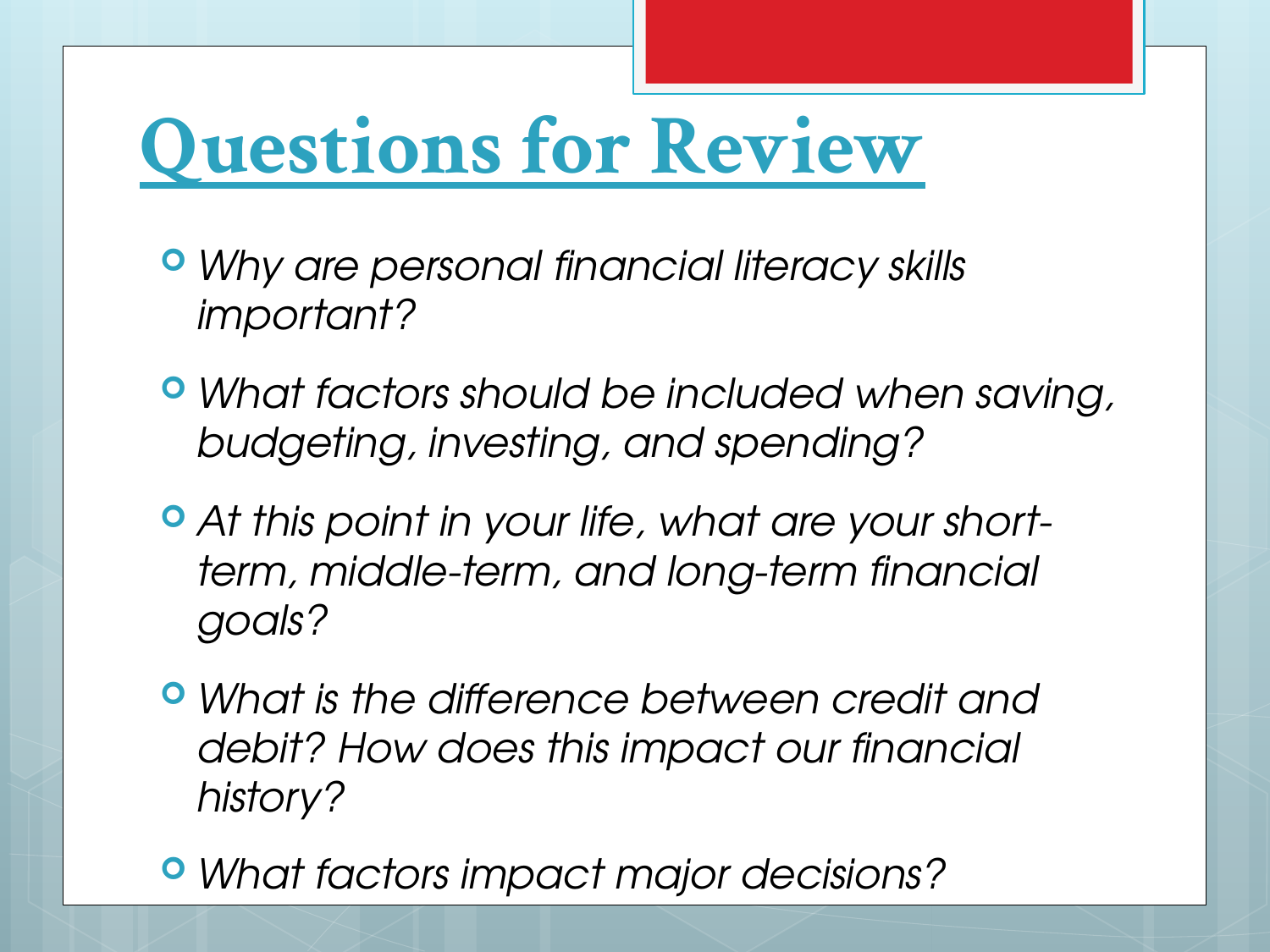

# Questions for Review
Why are personal financial literacy skills important?

What factors should be included when saving, budgeting, investing, and spending?

At this point in your life, what are your short-term, middle-term, and long-term financial goals?

What is the difference between credit and debit? How does this impact our financial history?

What factors impact major decisions?